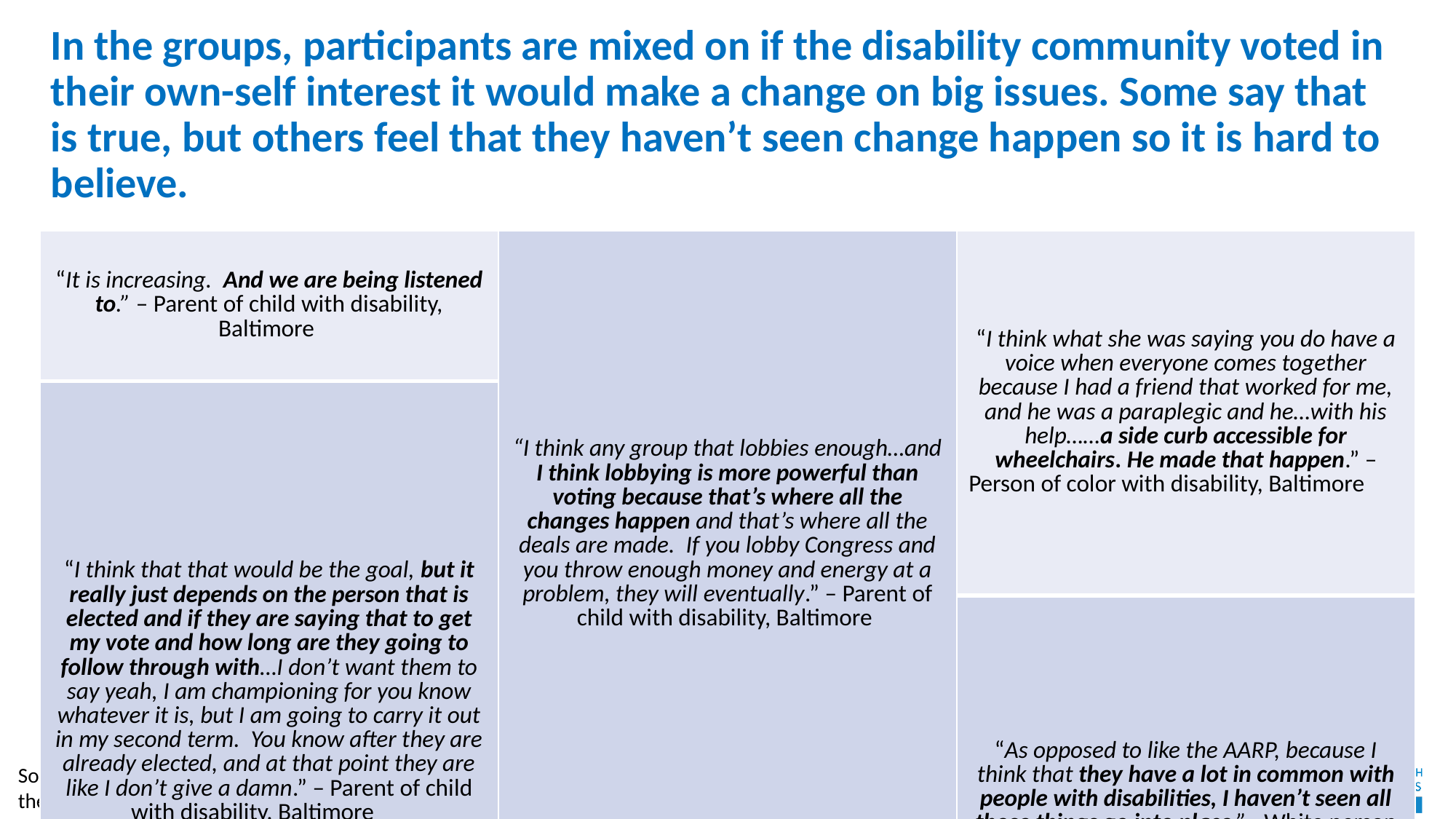

# In the groups, participants are mixed on if the disability community voted in their own-self interest it would make a change on big issues. Some say that is true, but others feel that they haven’t seen change happen so it is hard to believe.
| “It is increasing. And we are being listened to.” – Parent of child with disability, Baltimore | “I think any group that lobbies enough…and I think lobbying is more powerful than voting because that’s where all the changes happen and that’s where all the deals are made. If you lobby Congress and you throw enough money and energy at a problem, they will eventually.” – Parent of child with disability, Baltimore | “I think what she was saying you do have a voice when everyone comes together because I had a friend that worked for me, and he was a paraplegic and he…with his help……a side curb accessible for wheelchairs. He made that happen.” – Person of color with disability, Baltimore |
| --- | --- | --- |
| “I think that that would be the goal, but it really just depends on the person that is elected and if they are saying that to get my vote and how long are they going to follow through with…I don’t want them to say yeah, I am championing for you know whatever it is, but I am going to carry it out in my second term. You know after they are already elected, and at that point they are like I don’t give a damn.” – Parent of child with disability, Baltimore |  |  |
|  |  | “As opposed to like the AARP, because I think that they have a lot in common with people with disabilities, I haven’t seen all those things go into place.”– White person with disability, Baltimore |
|  | “Because if it was just people with disabilities voting on certain issues, I believe it would be a stronger effect.” – Person of color with disability, Baltimore |  |
Some people have said if the disability community voted on the issues that matter to them and voted in their own self-interest,
then we could make changes on big issues that impact us. What do you think about this?